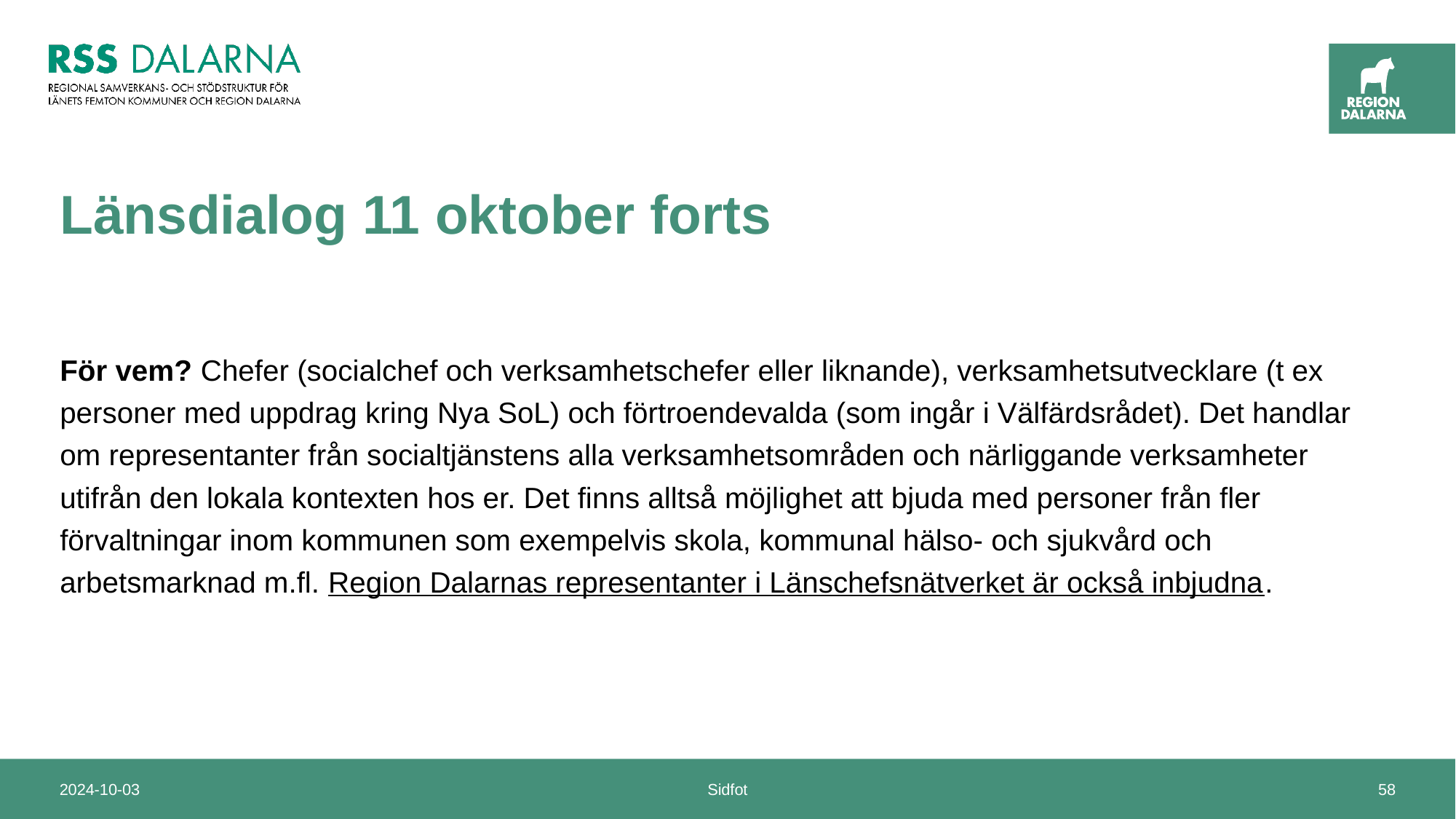

# Länsdialog 11 oktober forts

För vem? Chefer (socialchef och verksamhetschefer eller liknande), verksamhetsutvecklare (t ex personer med uppdrag kring Nya SoL) och förtroendevalda (som ingår i Välfärdsrådet). Det handlar om representanter från socialtjänstens alla verksamhetsområden och närliggande verksamheter utifrån den lokala kontexten hos er. Det finns alltså möjlighet att bjuda med personer från fler förvaltningar inom kommunen som exempelvis skola, kommunal hälso- och sjukvård och arbetsmarknad m.fl. Region Dalarnas representanter i Länschefsnätverket är också inbjudna.

2024-10-03
Sidfot
58